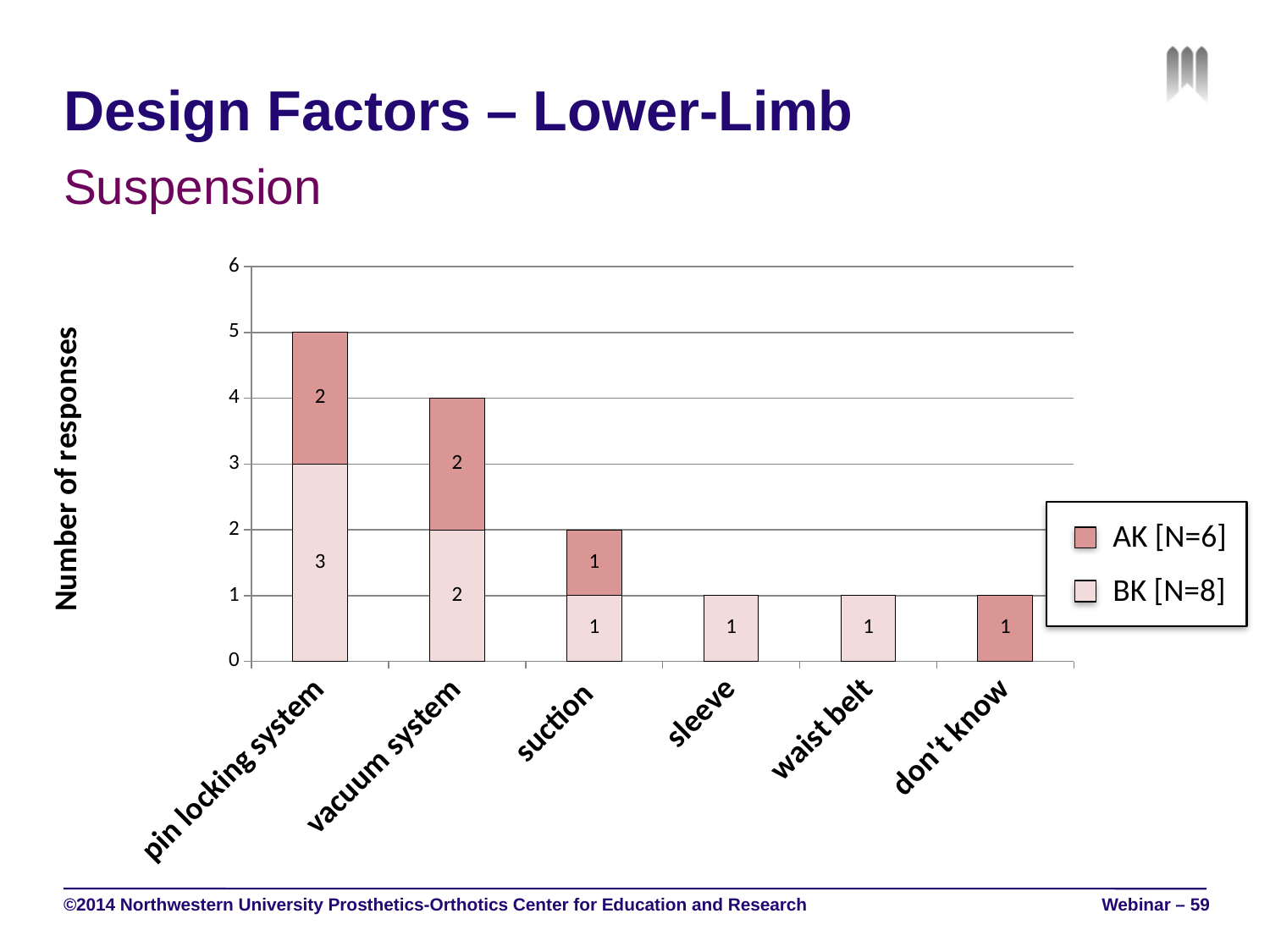

# Design Factors – Lower-Limb
Suspension

### Chart

| Category |  |  |
|---|---|---|
| pin locking system | 3.0 | 2.0 |
| vacuum system | 2.0 | 2.0 |
| suction  | 1.0 | 1.0 |
| sleeve | 1.0 | 0.0 |
| waist belt | 1.0 | 0.0 |
| don't know | 0.0 | 1.0 |
AK [N=6]
BK [N=8]

©2014 Northwestern University Prosthetics-Orthotics Center for Education and Research
Webinar – 59